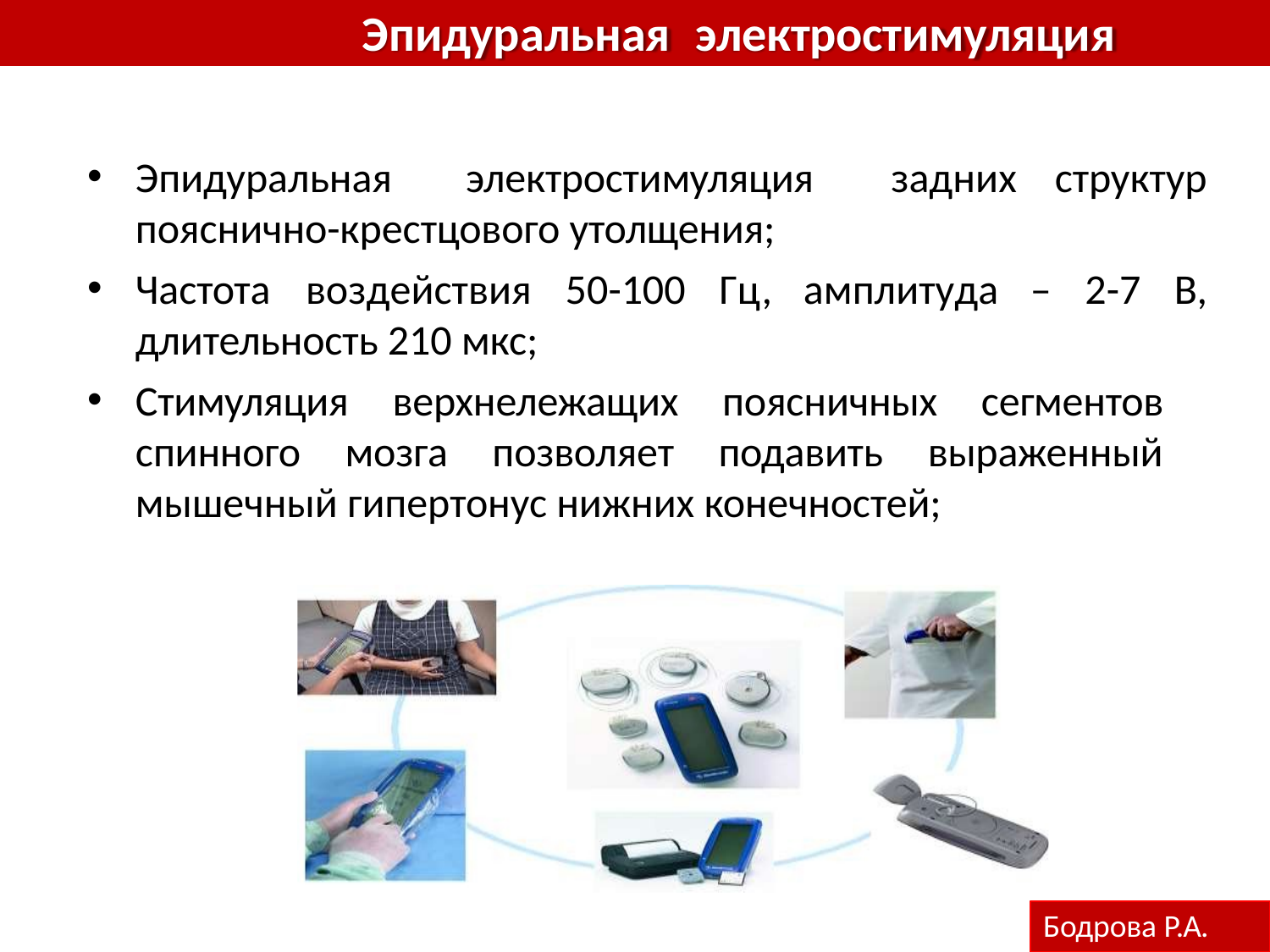

# Эпидуральная	электростимуляция
Эпидуральная
электростимуляция
задних	структур
пояснично-крестцового утолщения;
Частота
воздействия	50-100	Гц,	амплитуда	–	2-7	В,
длительность 210 мкс;
Стимуляция верхнележащих поясничных сегментов  спинного мозга позволяет подавить выраженный  мышечный гипертонус нижних конечностей;

Бодрова Р.А.